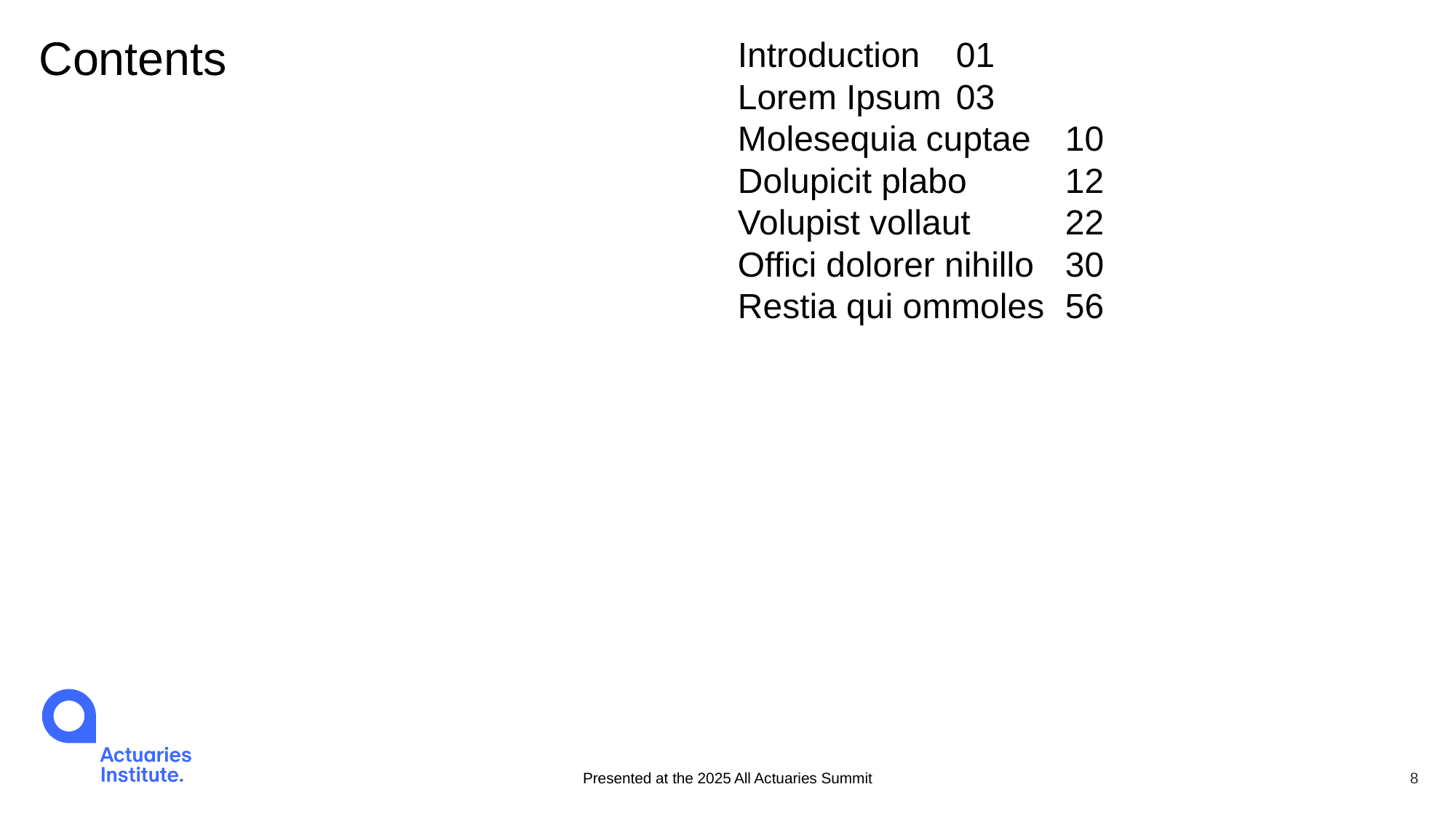

Introduction	01
Lorem Ipsum	03
Molesequia cuptae 	10
Dolupicit plabo	12
Volupist vollaut 	22
Offici dolorer nihillo 	30
Restia qui ommoles	56
# Contents
Presented at the 2025 All Actuaries Summit
8